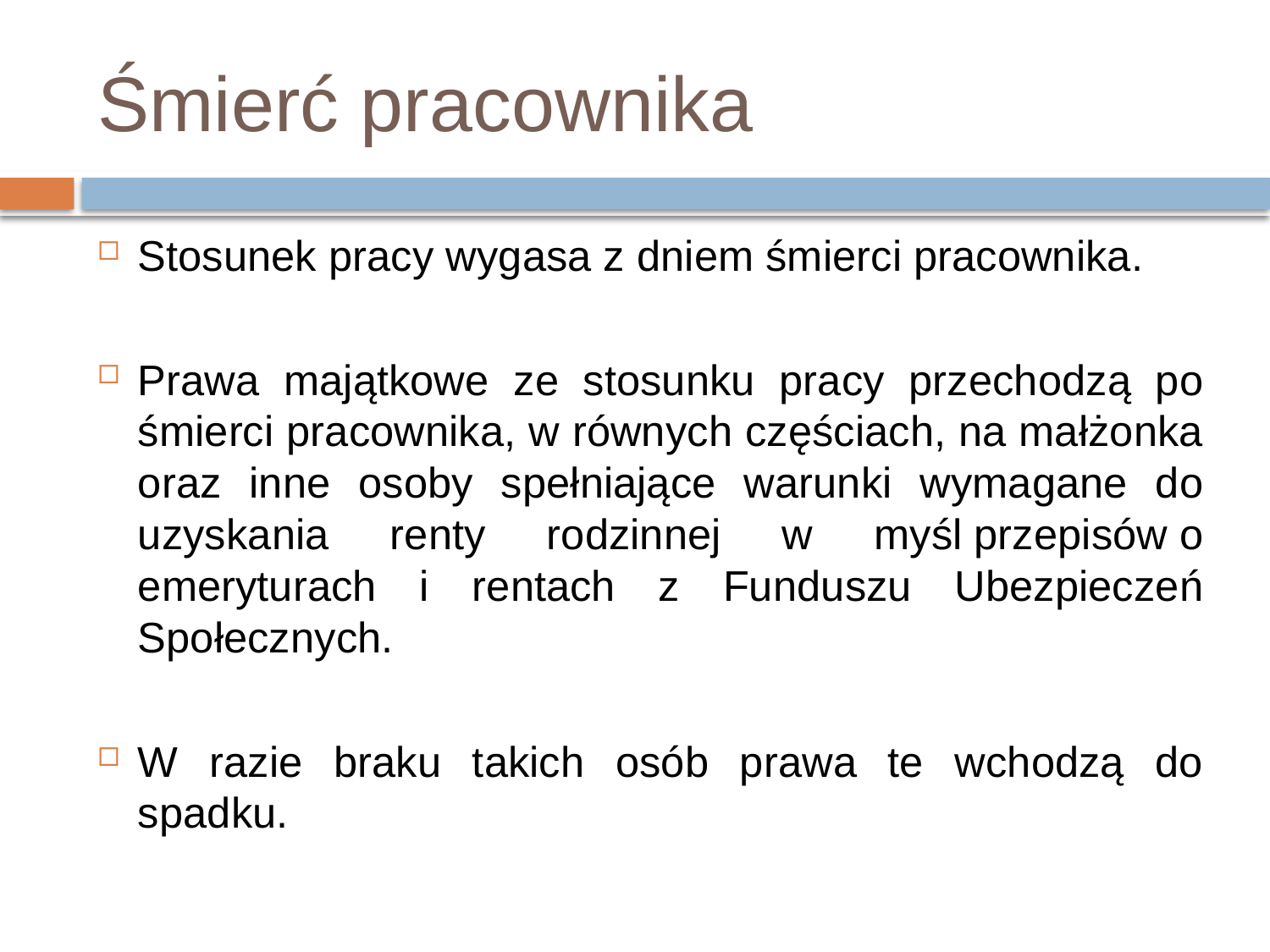

# Śmierć pracownika
Stosunek pracy wygasa z dniem śmierci pracownika.

Prawa majątkowe ze stosunku pracy przechodzą po śmierci pracownika, w równych częściach, na małżonka oraz inne osoby spełniające warunki wymagane do uzyskania renty rodzinnej w myśl przepisów o emeryturach i rentach z Funduszu Ubezpieczeń Społecznych.

W razie braku takich osób prawa te wchodzą do spadku.